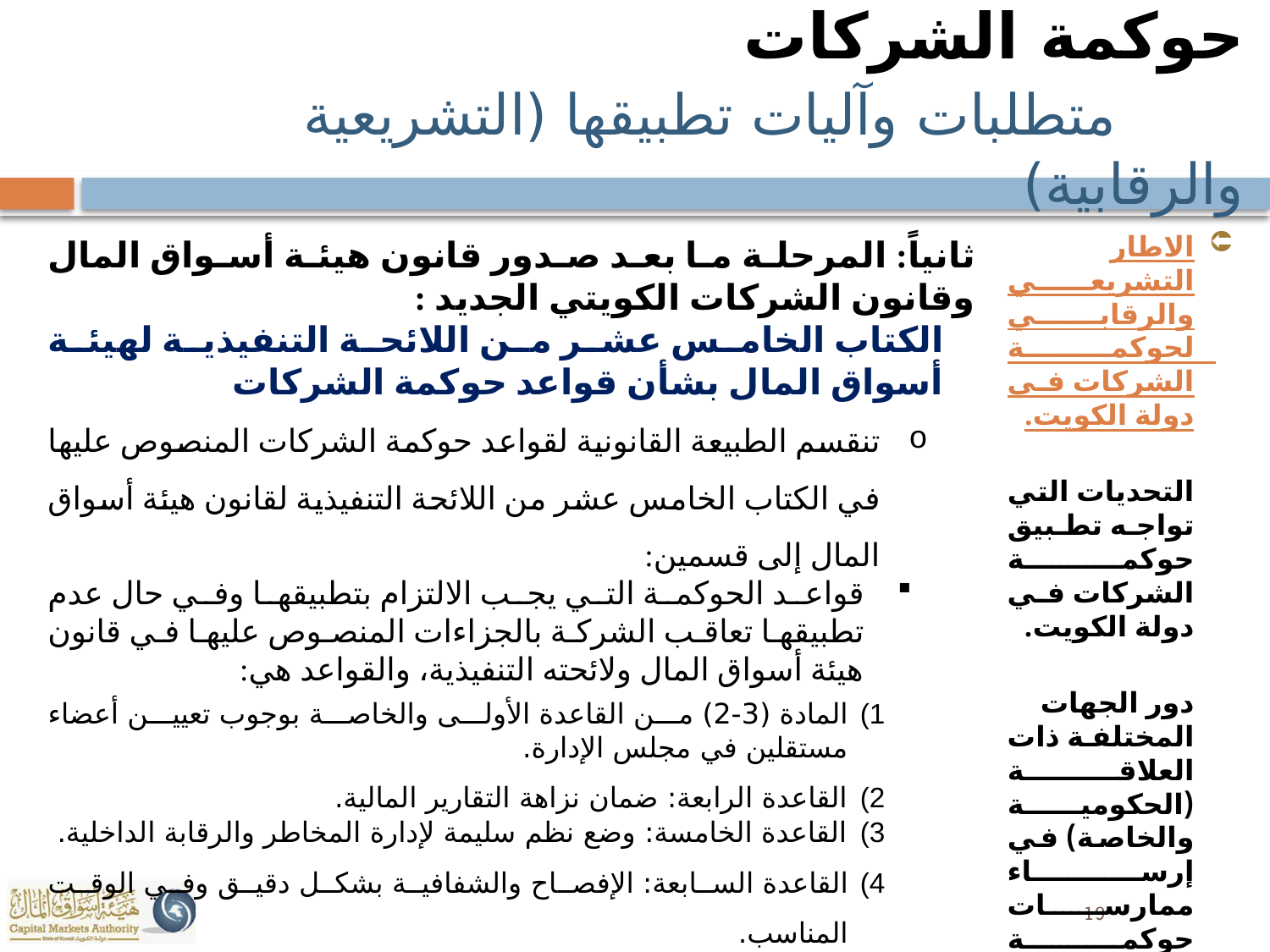

# حوكمة الشركات متطلبات وآليات تطبيقها (التشريعية والرقابية)
الاطار التشريعي والرقابي لحوكمة الشركات في دولة الكويت.
التحديات التي تواجه تطبيق حوكمة الشركات في دولة الكويت.
دور الجهات المختلفة ذات العلاقة (الحكومية والخاصة) في إرساء ممارسات حوكمة الشركات في دولة الكويت.
ثانياً: المرحلة ما بعد صدور قانون هيئة أسواق المال وقانون الشركات الكويتي الجديد :
الكتاب الخامس عشر من اللائحة التنفيذية لهيئة أسواق المال بشأن قواعد حوكمة الشركات
تنقسم الطبيعة القانونية لقواعد حوكمة الشركات المنصوص عليها في الكتاب الخامس عشر من اللائحة التنفيذية لقانون هيئة أسواق المال إلى قسمين:
قواعد الحوكمة التي يجب الالتزام بتطبيقها وفي حال عدم تطبيقها تعاقب الشركة بالجزاءات المنصوص عليها في قانون هيئة أسواق المال ولائحته التنفيذية، والقواعد هي:

المادة (3-2) من القاعدة الأولى والخاصة بوجوب تعيين أعضاء مستقلين في مجلس الإدارة.
القاعدة الرابعة: ضمان نزاهة التقارير المالية.
القاعدة الخامسة: وضع نظم سليمة لإدارة المخاطر والرقابة الداخلية.
القاعدة السابعة: الإفصاح والشفافية بشكل دقيق وفي الوقت المناسب.
القاعدة الثامنة: احترام حقوق المساهمين.

19